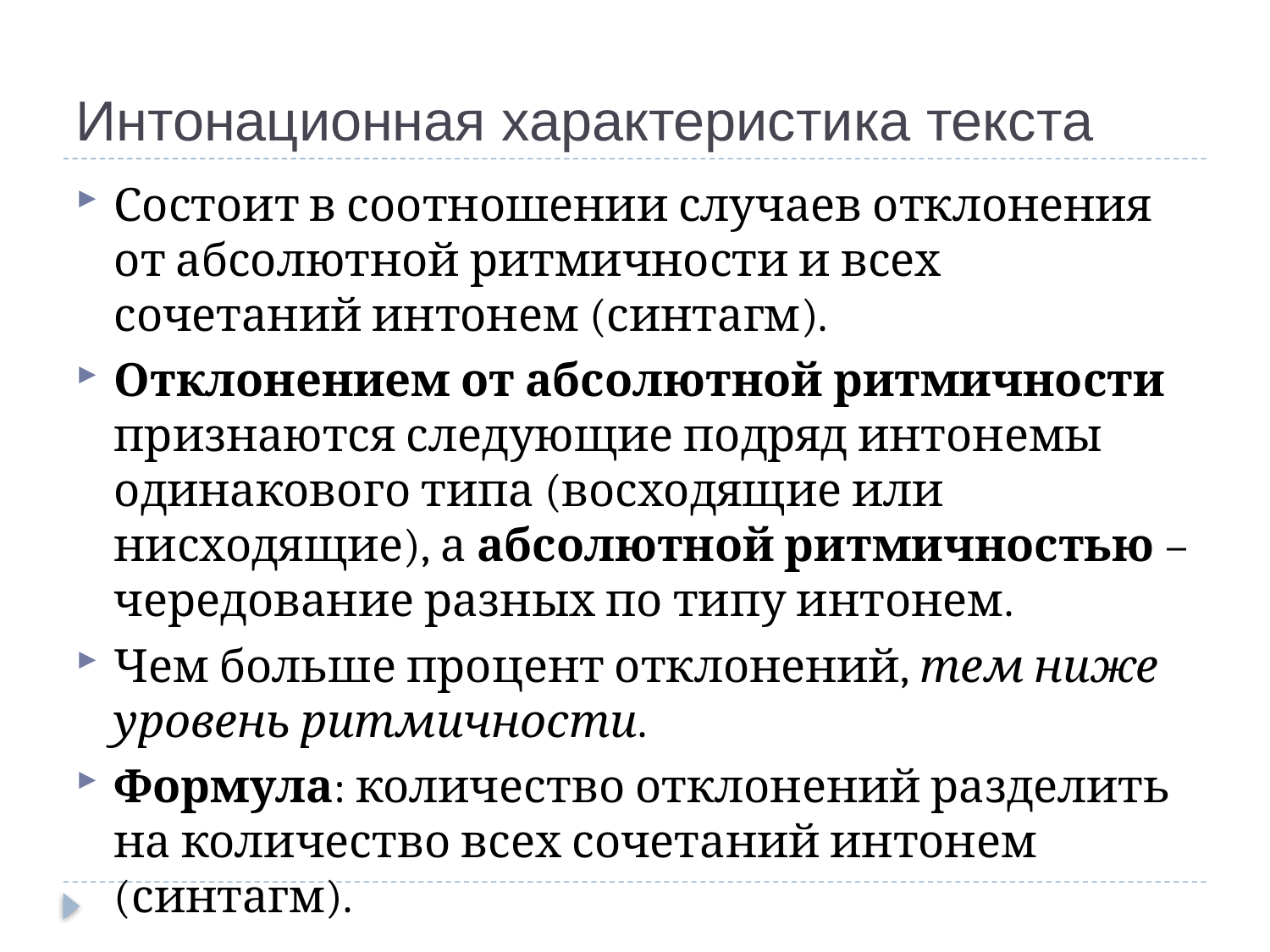

# Интонационная характеристика текста
Состоит в соотношении случаев отклонения от абсолютной ритмичности и всех сочетаний интонем (синтагм).
Отклонением от абсолютной ритмичности признаются следующие подряд интонемы одинакового типа (восходящие или нисходящие), а абсолютной ритмичностью – чередование разных по типу интонем.
Чем больше процент отклонений, тем ниже уровень ритмичности.
Формула: количество отклонений разделить на количество всех сочетаний интонем (синтагм).